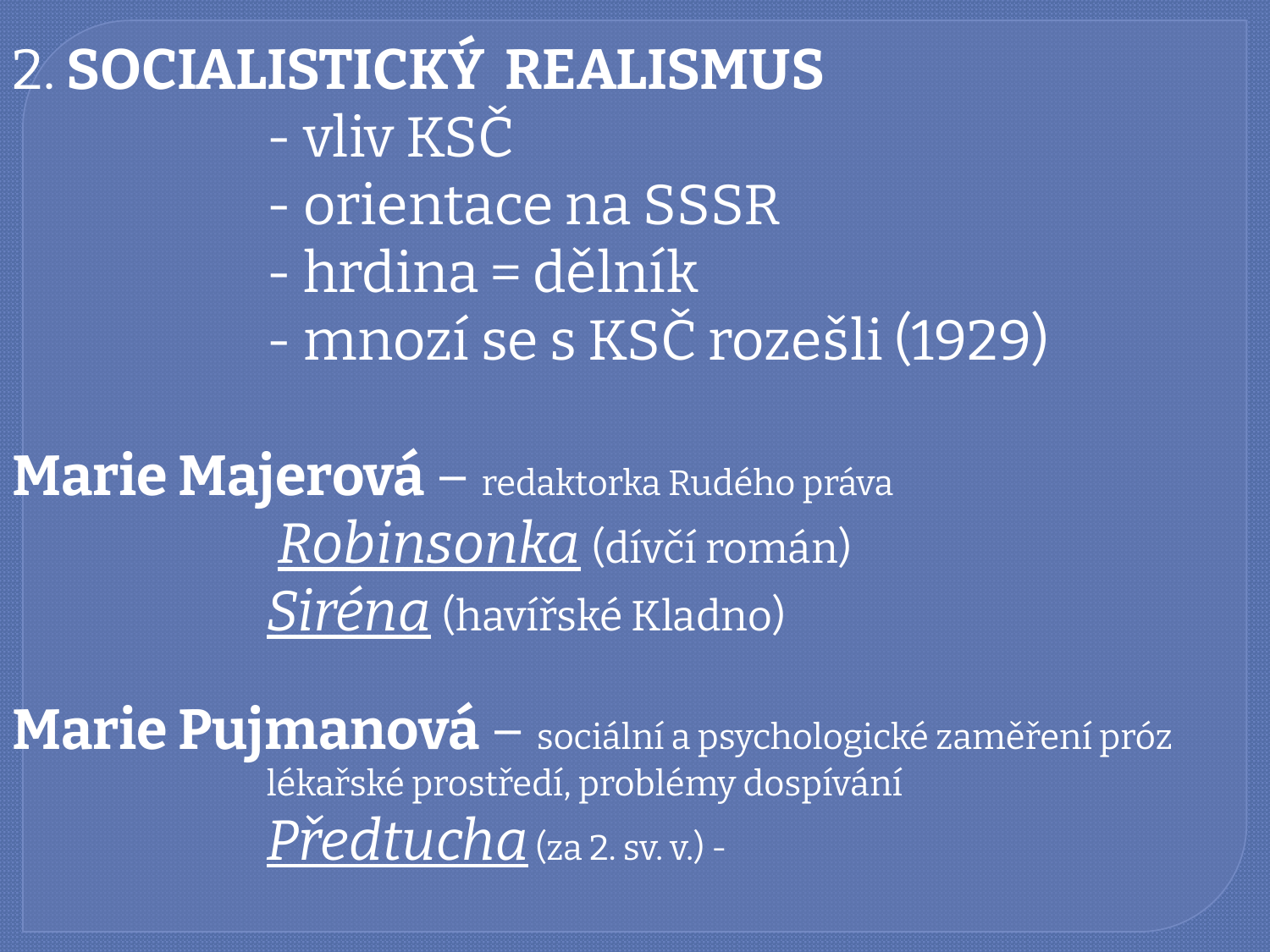

2. SOCIALISTICKÝ  REALISMUS
		- vliv KSČ
		- orientace na SSSR
		- hrdina = dělník
		- mnozí se s KSČ rozešli (1929)

Marie Majerová – redaktorka Rudého práva
		 Robinsonka (dívčí román)
		Siréna (havířské Kladno)

Marie Pujmanová – sociální a psychologické zaměření próz
		lékařské prostředí, problémy dospívání
		Předtucha (za 2. sv. v.) -